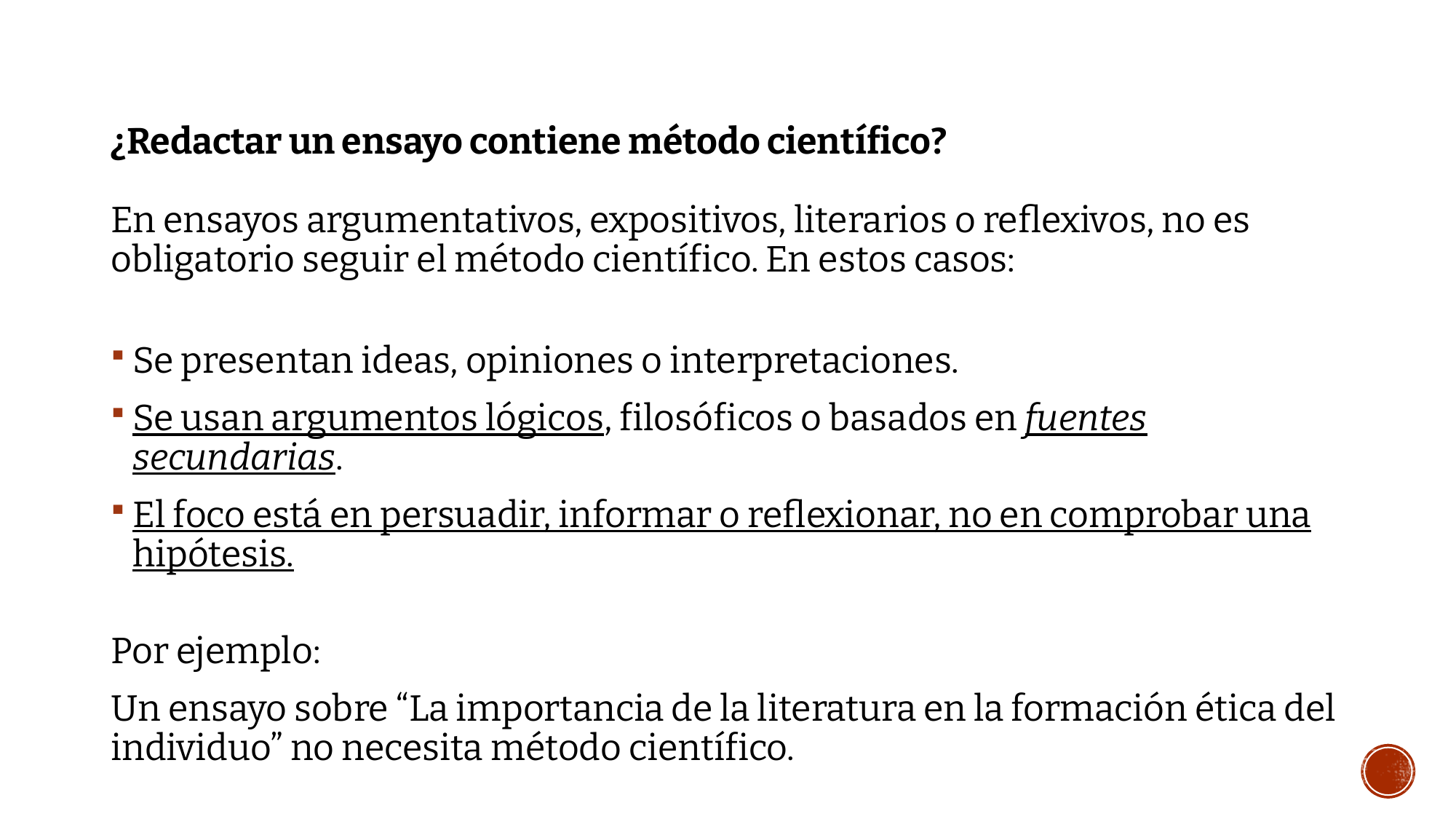

¿Redactar un ensayo contiene método científico?
En ensayos argumentativos, expositivos, literarios o reflexivos, no es obligatorio seguir el método científico. En estos casos:
Se presentan ideas, opiniones o interpretaciones.
Se usan argumentos lógicos, filosóficos o basados en fuentes secundarias.
El foco está en persuadir, informar o reflexionar, no en comprobar una hipótesis.
Por ejemplo:
Un ensayo sobre “La importancia de la literatura en la formación ética del individuo” no necesita método científico.